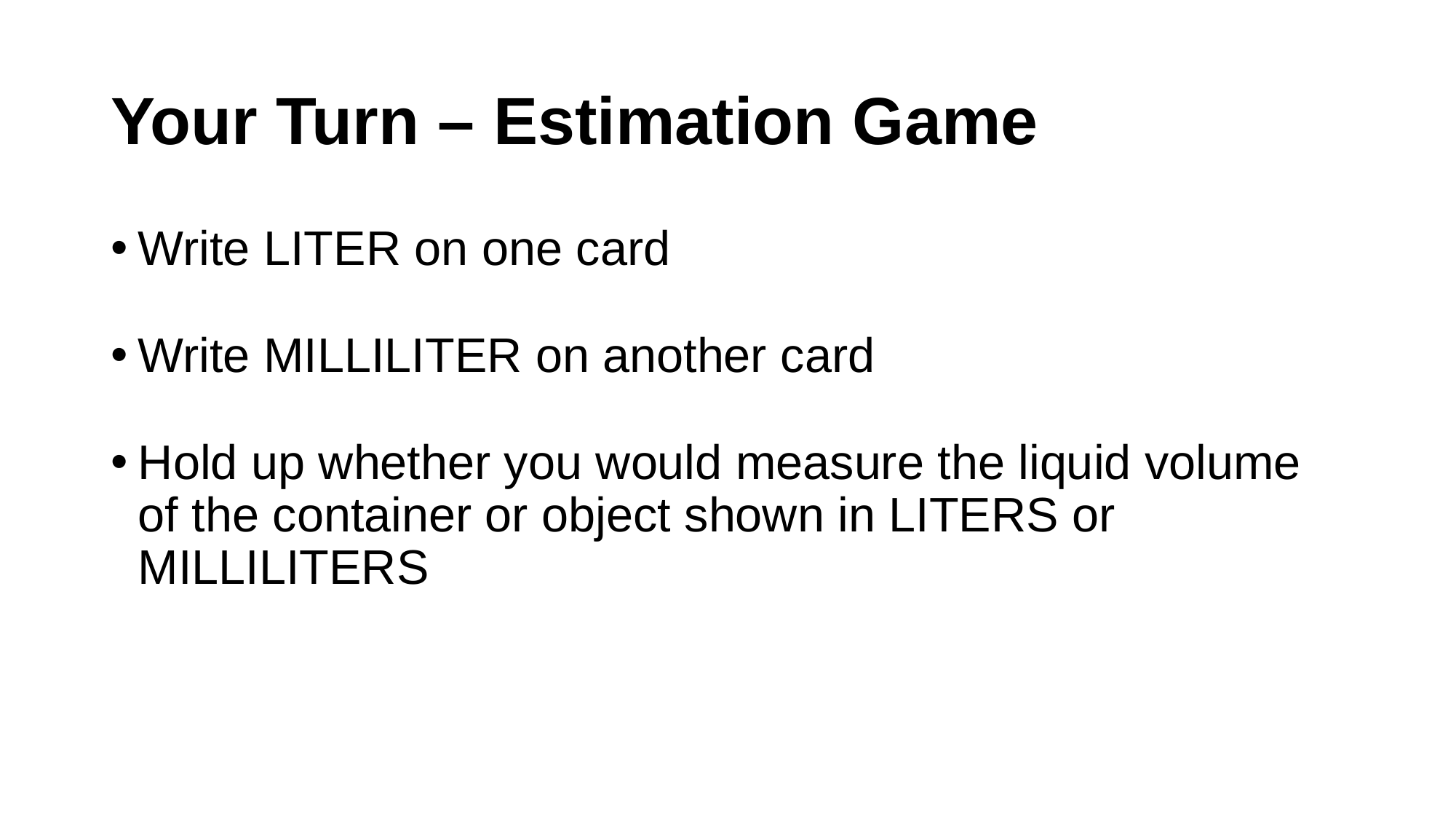

# Your Turn – Estimation Game
Write LITER on one card
Write MILLILITER on another card
Hold up whether you would measure the liquid volume of the container or object shown in LITERS or MILLILITERS